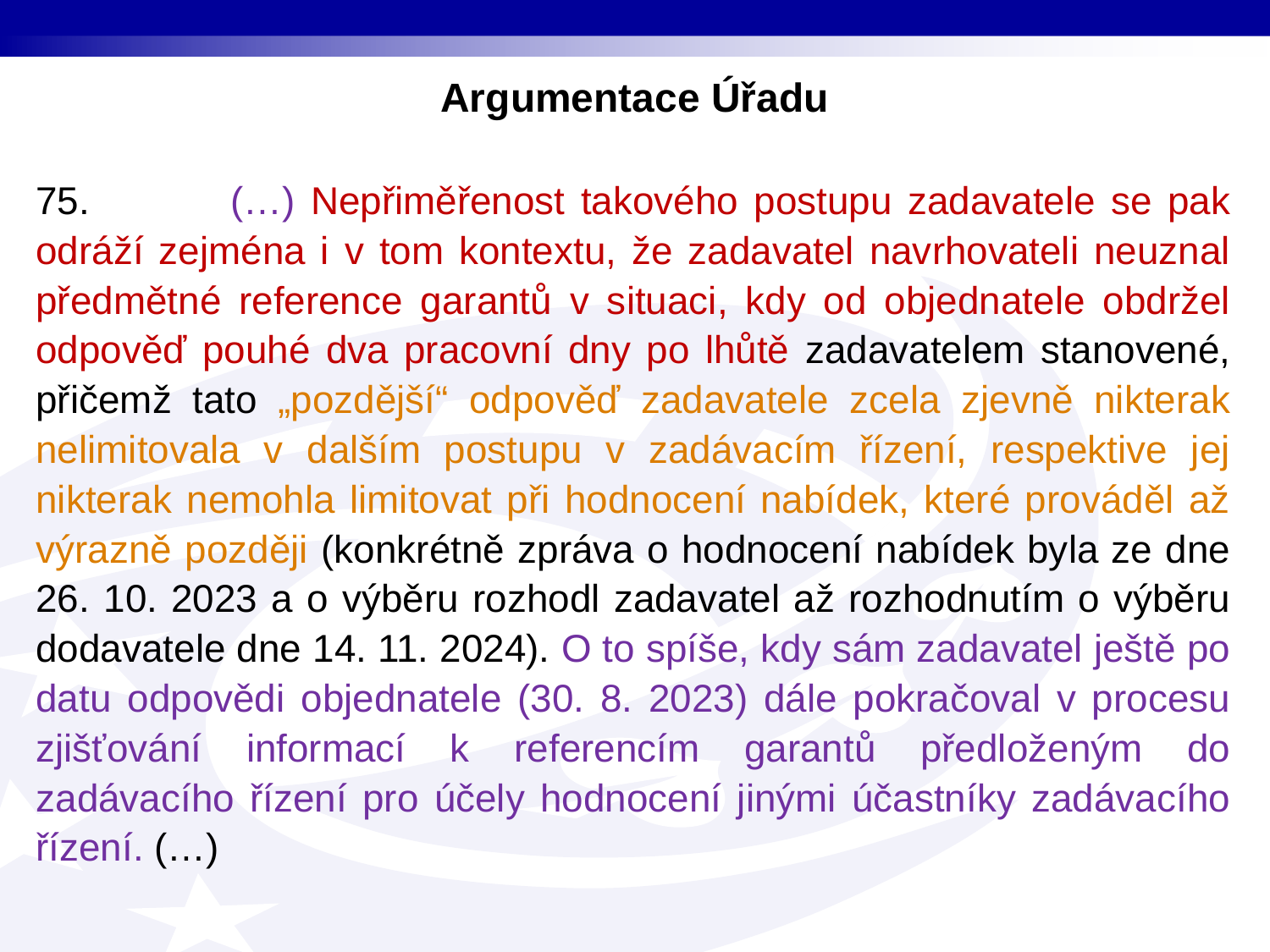

# Argumentace Úřadu
75.         (…) Nepřiměřenost takového postupu zadavatele se pak odráží zejména i v tom kontextu, že zadavatel navrhovateli neuznal předmětné reference garantů v situaci, kdy od objednatele obdržel odpověď pouhé dva pracovní dny po lhůtě zadavatelem stanovené, přičemž tato „pozdější“ odpověď zadavatele zcela zjevně nikterak nelimitovala v dalším postupu v zadávacím řízení, respektive jej nikterak nemohla limitovat při hodnocení nabídek, které prováděl až výrazně později (konkrétně zpráva o hodnocení nabídek byla ze dne 26. 10. 2023 a o výběru rozhodl zadavatel až rozhodnutím o výběru dodavatele dne 14. 11. 2024). O to spíše, kdy sám zadavatel ještě po datu odpovědi objednatele (30. 8. 2023) dále pokračoval v procesu zjišťování informací k referencím garantů předloženým do zadávacího řízení pro účely hodnocení jinými účastníky zadávacího řízení. (…)